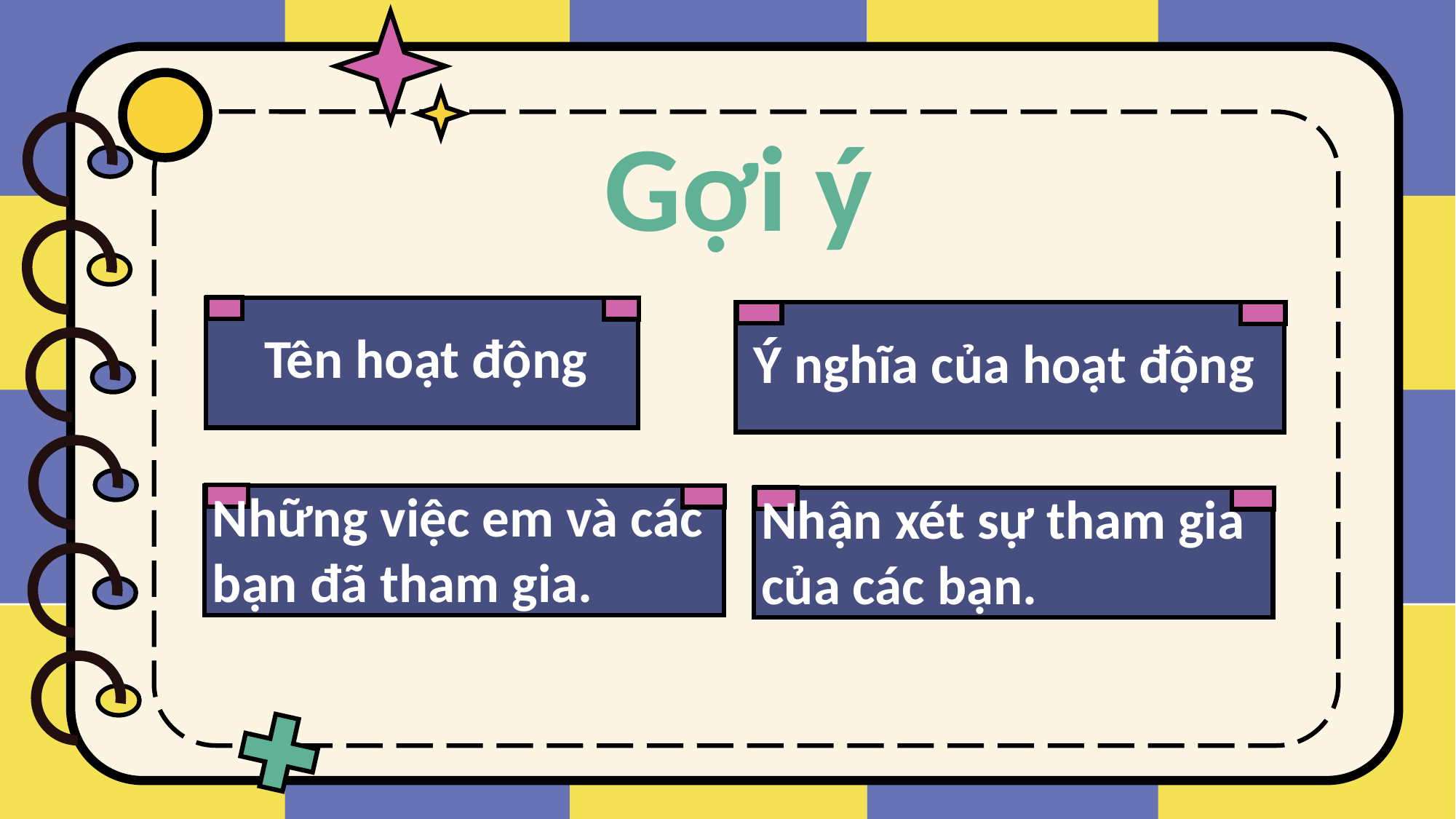

Gợi ý

Tên hoạt động

Ý nghĩa của hoạt động
Những việc em và các bạn đã tham gia.

Nhận xét sự tham gia của các bạn.

Lorem Ipsum is simply dummy text of the printing and typesetting industry.
Lorem Ipsum is simply dummy text of the printing and typesetting industry.